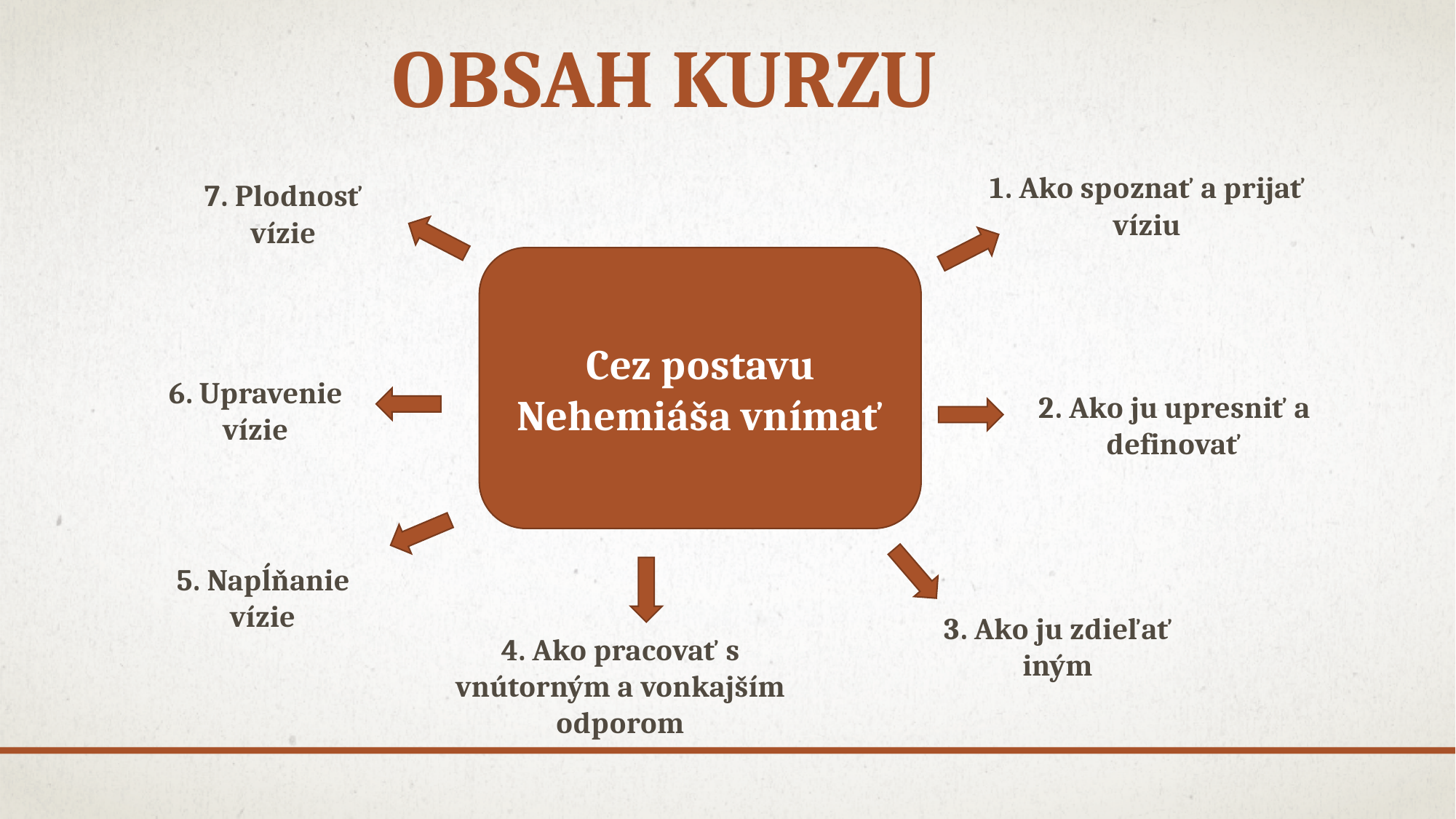

OBSAH KURZU
1. Ako spoznať a prijať víziu
7. Plodnosť vízie

Cez postavu Nehemiáša vnímať
6. Upravenie vízie
2. Ako ju upresniť a definovať

5. Napĺňanie vízie

3. Ako ju zdieľať iným
4. Ako pracovať s vnútorným a vonkajším odporom